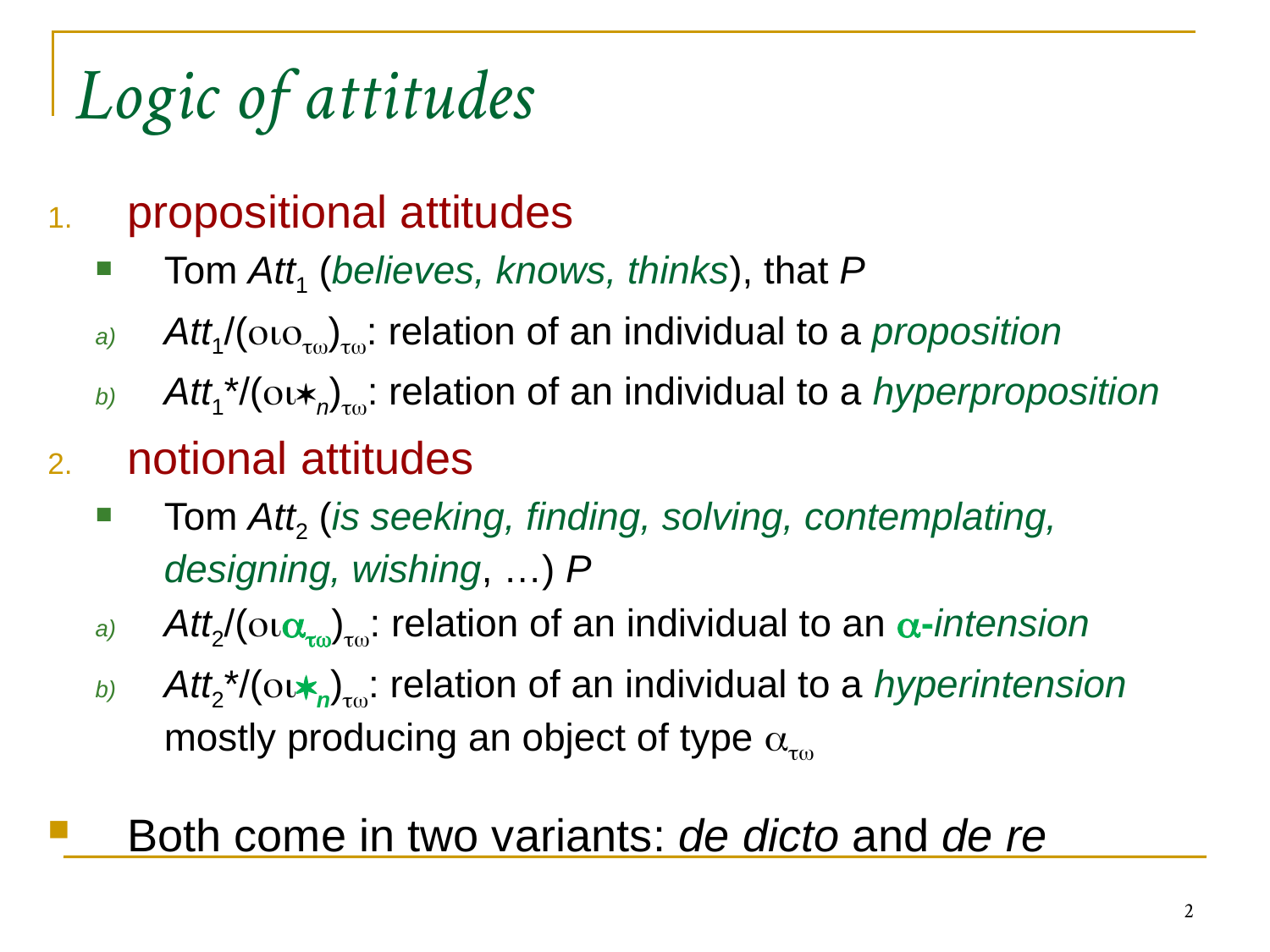

# Logic of attitudes
propositional attitudes
Tom Att1 (believes, knows, thinks), that P
Att1/(οιοτω)τω: relation of an individual to a proposition
Att1*/(οι∗n)τω: relation of an individual to a hyperproposition
notional attitudes
Tom Att2 (is seeking, finding, solving, contemplating, designing, wishing, …) P
Att2/(οιατω)τω: relation of an individual to an α-intension
Att2*/(οι∗n)τω: relation of an individual to a hyperintension mostly producing an object of type ατω
Both come in two variants: de dicto and de re
2